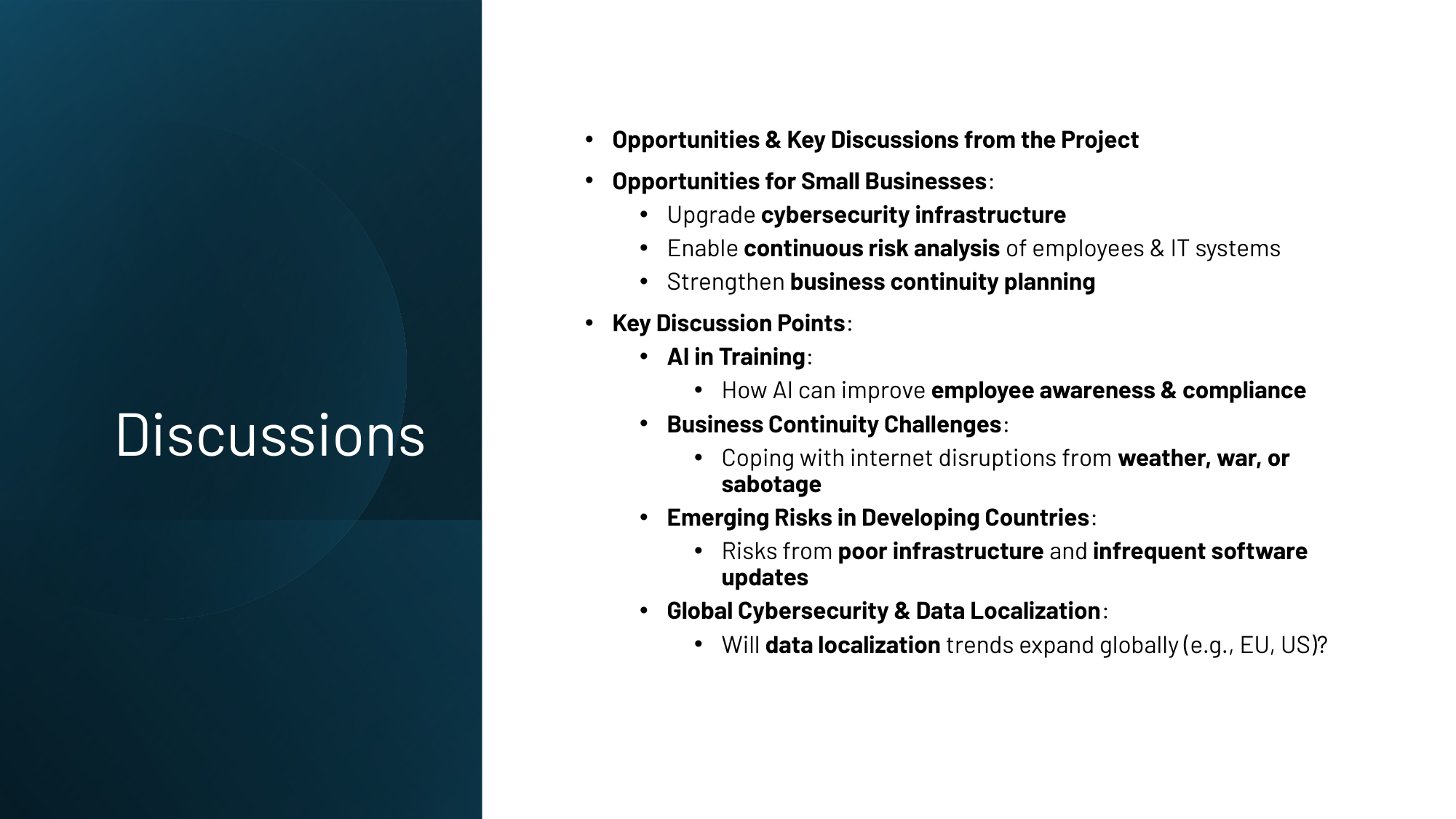

# Discussions

Opportunities & Key Discussions from the Project
Opportunities for Small Businesses:
Upgrade cybersecurity infrastructure
Enable continuous risk analysis of employees & IT systems
Strengthen business continuity planning
Key Discussion Points:
AI in Training:
How AI can improve employee awareness & compliance
Business Continuity Challenges:
Coping with internet disruptions from weather, war, or sabotage
Emerging Risks in Developing Countries:
Risks from poor infrastructure and infrequent software updates
Global Cybersecurity & Data Localization:
Will data localization trends expand globally (e.g., EU, US)?